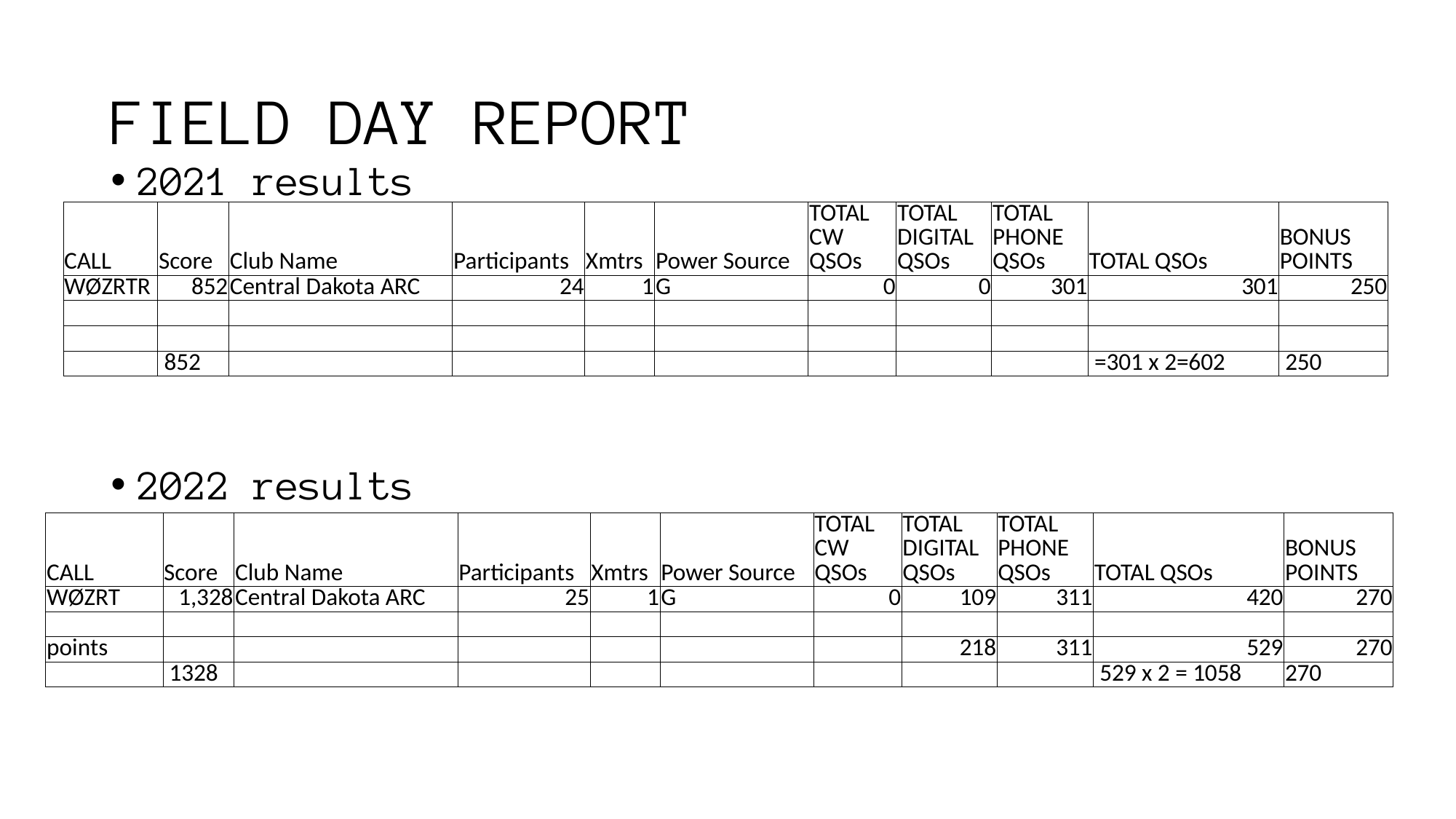

# FIELD DAY REPORT
2021 results

2022 results

| CALL | Score | Club Name | Participants | Xmtrs | Power Source | TOTAL CW QSOs | TOTAL DIGITAL QSOs | TOTAL PHONE QSOs | TOTAL QSOs | BONUS POINTS |
| --- | --- | --- | --- | --- | --- | --- | --- | --- | --- | --- |
| WØZRTR | 852 | Central Dakota ARC | 24 | 1 | G | 0 | 0 | 301 | 301 | 250 |
|  |  |  |  |  |  |  |  |  |  |  |
|  |  |  |  |  |  |  |  |  |  |  |
|  | 852 |  |  |  |  |  |  |  | =301 x 2=602 | 250 |
| CALL | Score | Club Name | Participants | Xmtrs | Power Source | TOTAL CW QSOs | TOTAL DIGITAL QSOs | TOTAL PHONE QSOs | TOTAL QSOs | BONUS POINTS |
| --- | --- | --- | --- | --- | --- | --- | --- | --- | --- | --- |
| WØZRT | 1,328 | Central Dakota ARC | 25 | 1 | G | 0 | 109 | 311 | 420 | 270 |
|  |  |  |  |  |  |  |  |  |  |  |
| points |  |  |  |  |  |  | 218 | 311 | 529 | 270 |
|  | 1328 |  |  |  |  |  |  |  | 529 x 2 = 1058 | 270 |